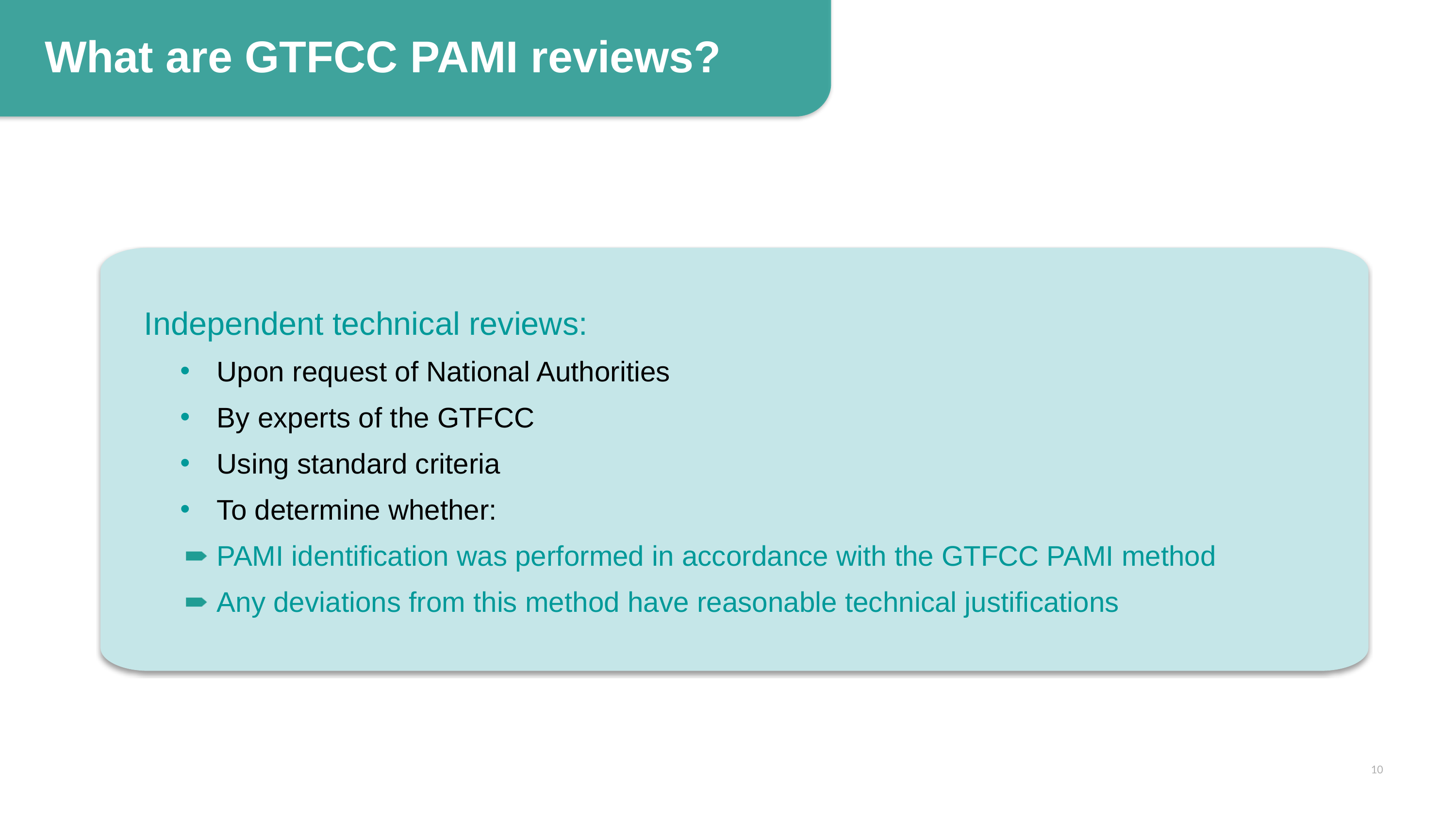

What are GTFCC PAMI reviews?

Independent technical reviews:
Upon request of National Authorities
By experts of the GTFCC
Using standard criteria
To determine whether:
PAMI identification was performed in accordance with the GTFCC PAMI method
Any deviations from this method have reasonable technical justifications
10